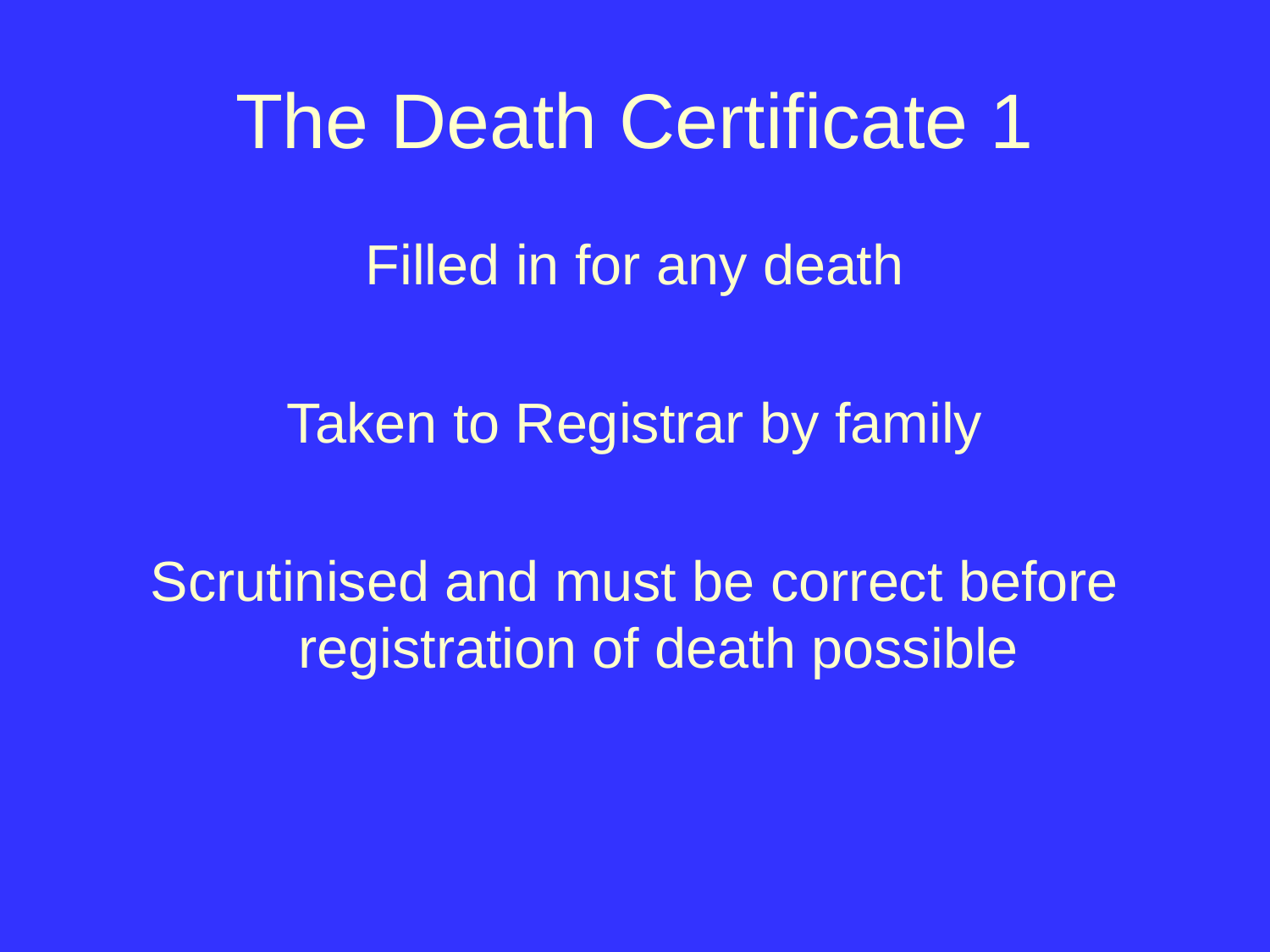

# The Death Certificate 1
Filled in for any death

Taken to Registrar by family

Scrutinised and must be correct before registration of death possible